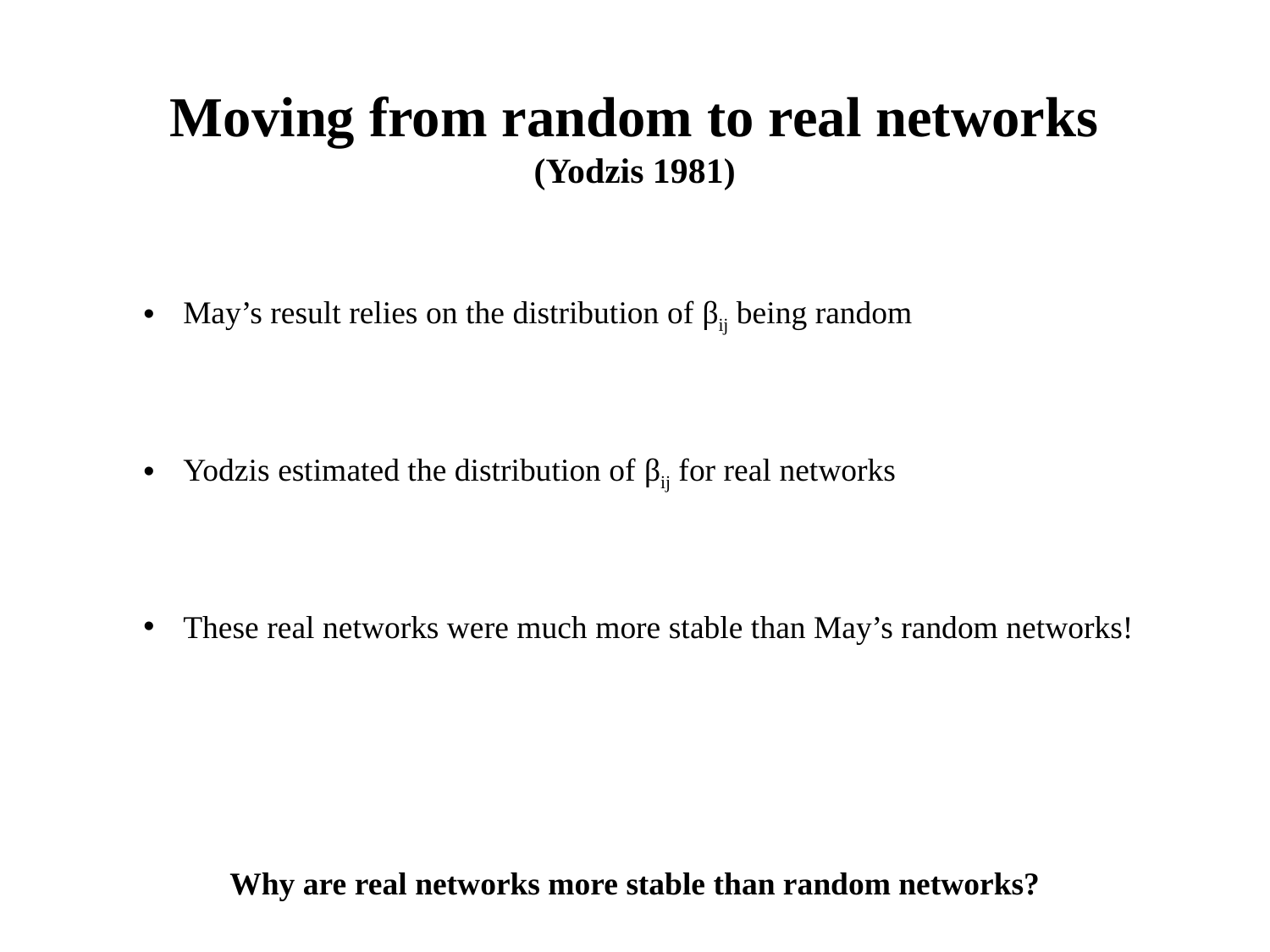

Moving from random to real networks
(Yodzis 1981)
May’s result relies on the distribution of βij being random

Yodzis estimated the distribution of βij for real networks

These real networks were much more stable than May’s random networks!
Why are real networks more stable than random networks?